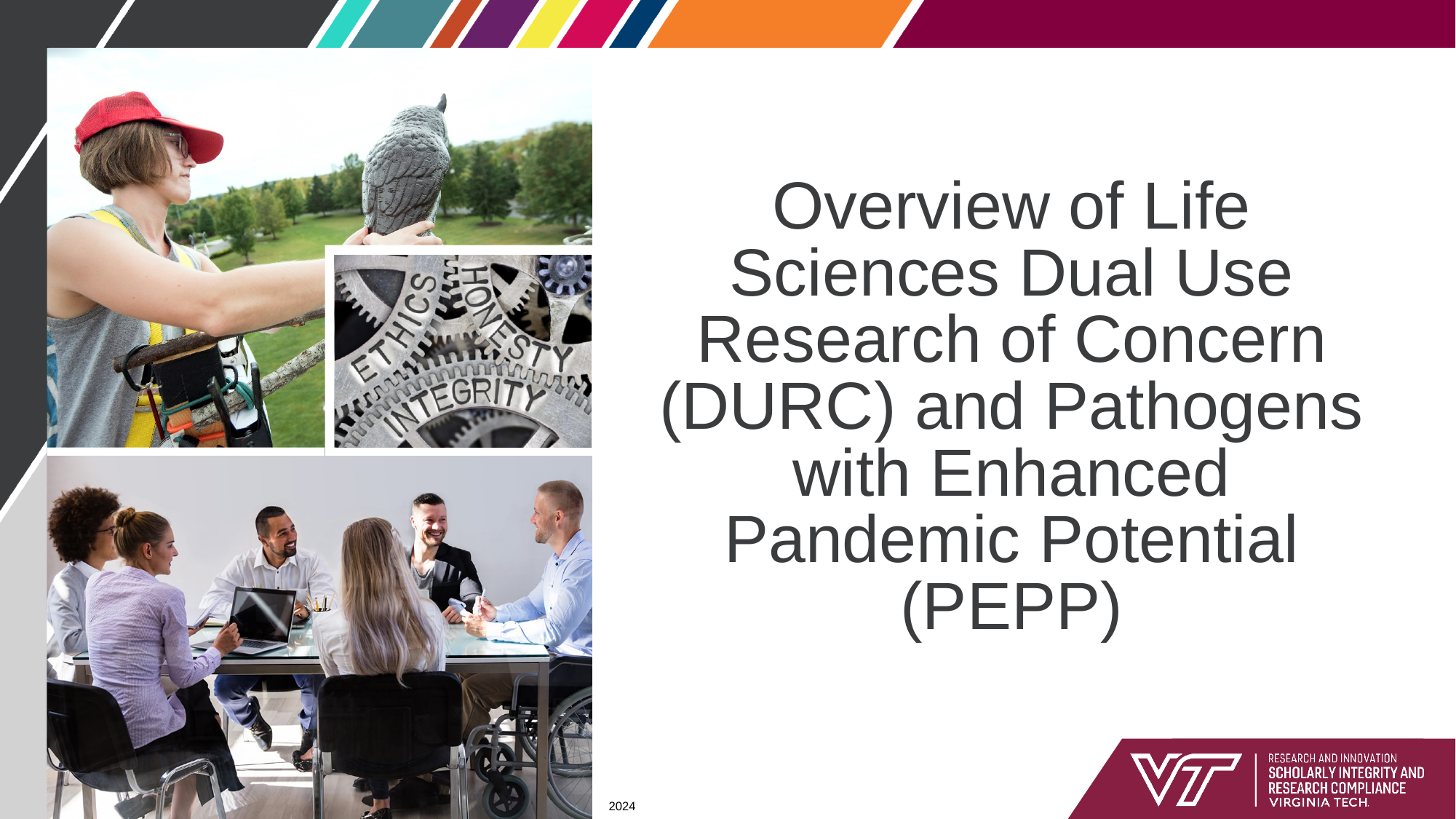

# Overview of Life Sciences Dual Use Research of Concern (DURC) and Pathogens with Enhanced Pandemic Potential (PEPP)
2024